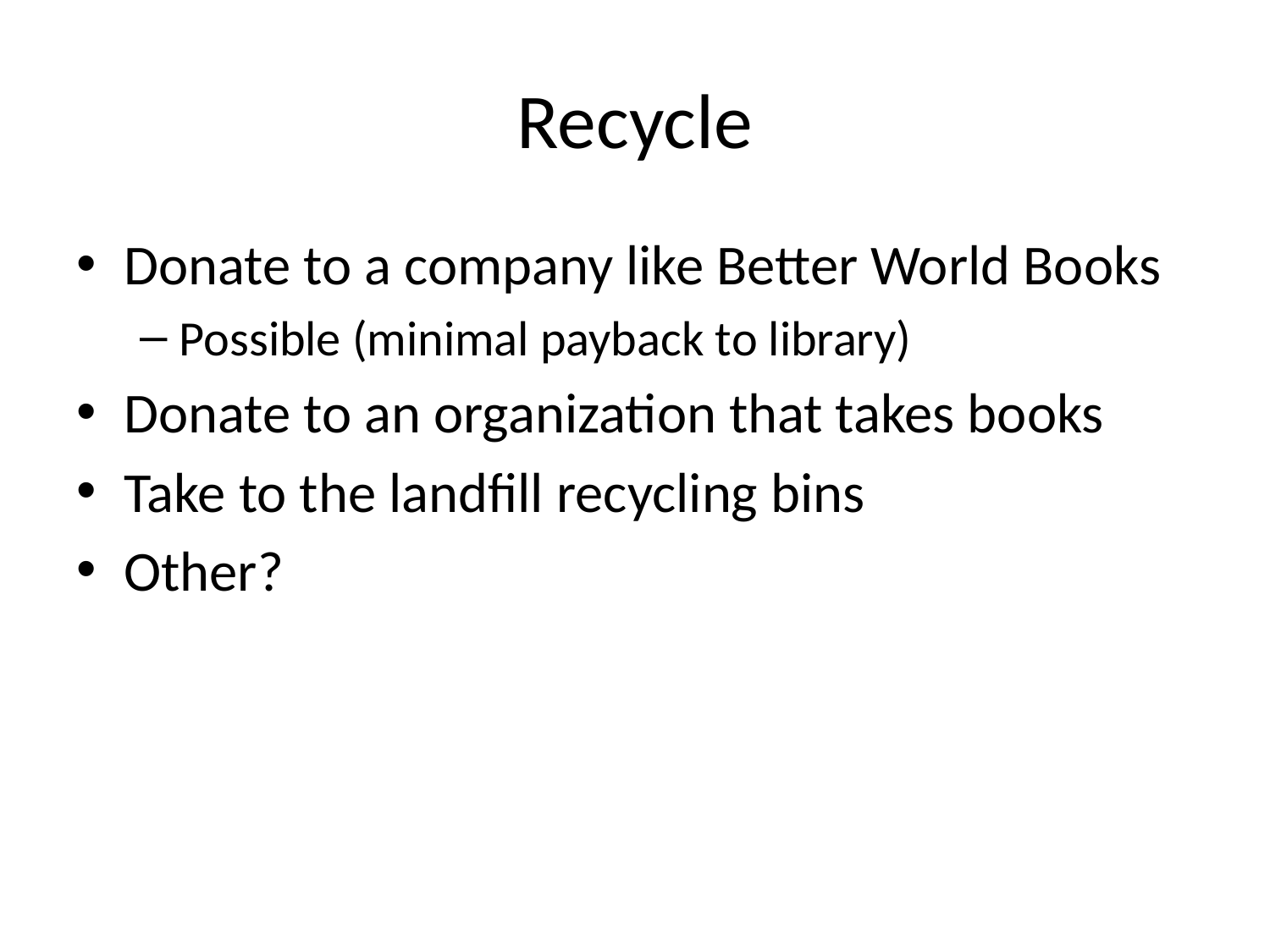

# Recycle
Donate to a company like Better World Books
Possible (minimal payback to library)
Donate to an organization that takes books
Take to the landfill recycling bins
Other?